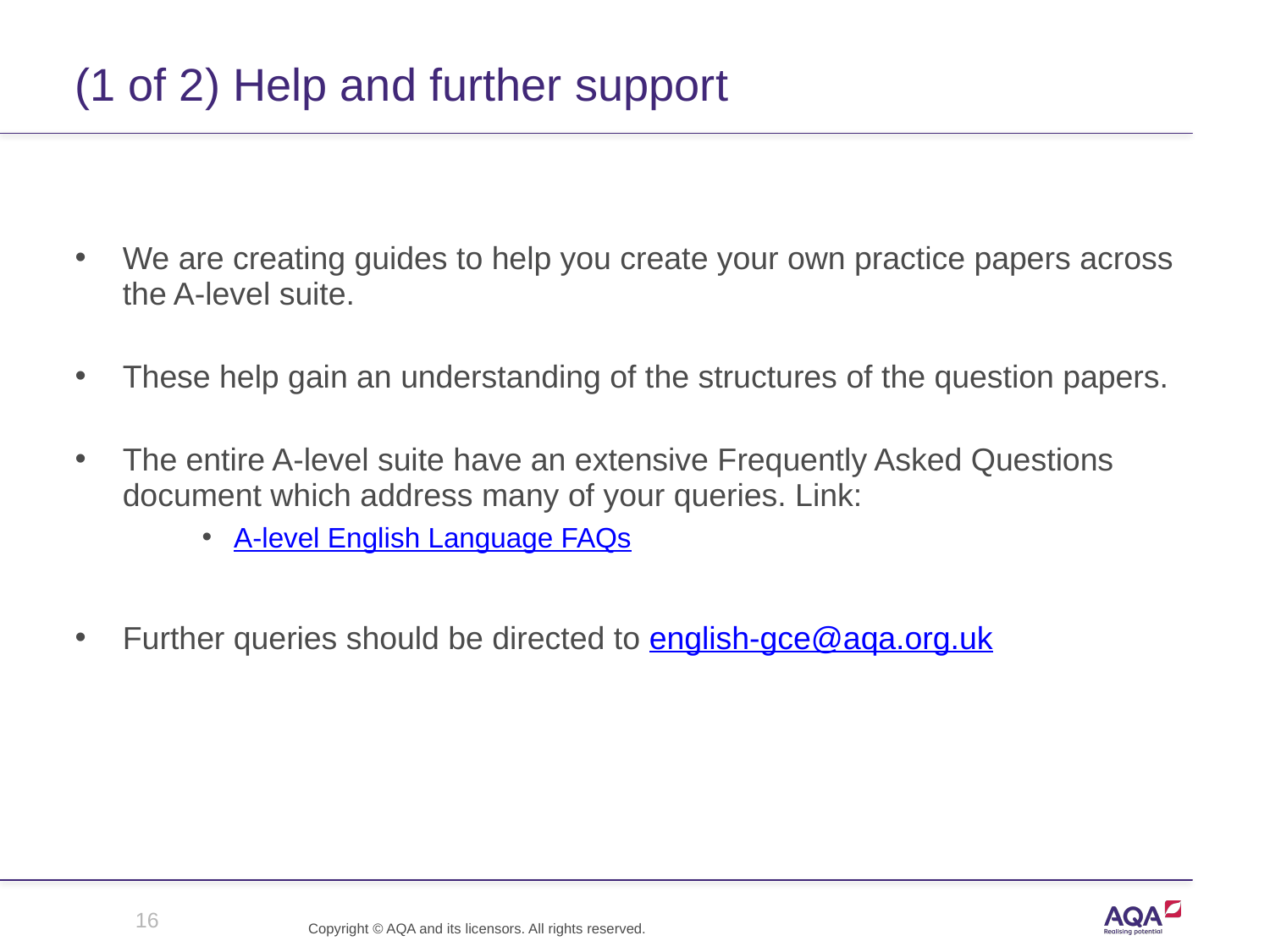

# (1 of 2) Help and further support
We are creating guides to help you create your own practice papers across the A-level suite.

These help gain an understanding of the structures of the question papers.

The entire A-level suite have an extensive Frequently Asked Questions document which address many of your queries. Link:
A-level English Language FAQs

Further queries should be directed to english-gce@aqa.org.uk

16
Copyright © AQA and its licensors. All rights reserved.